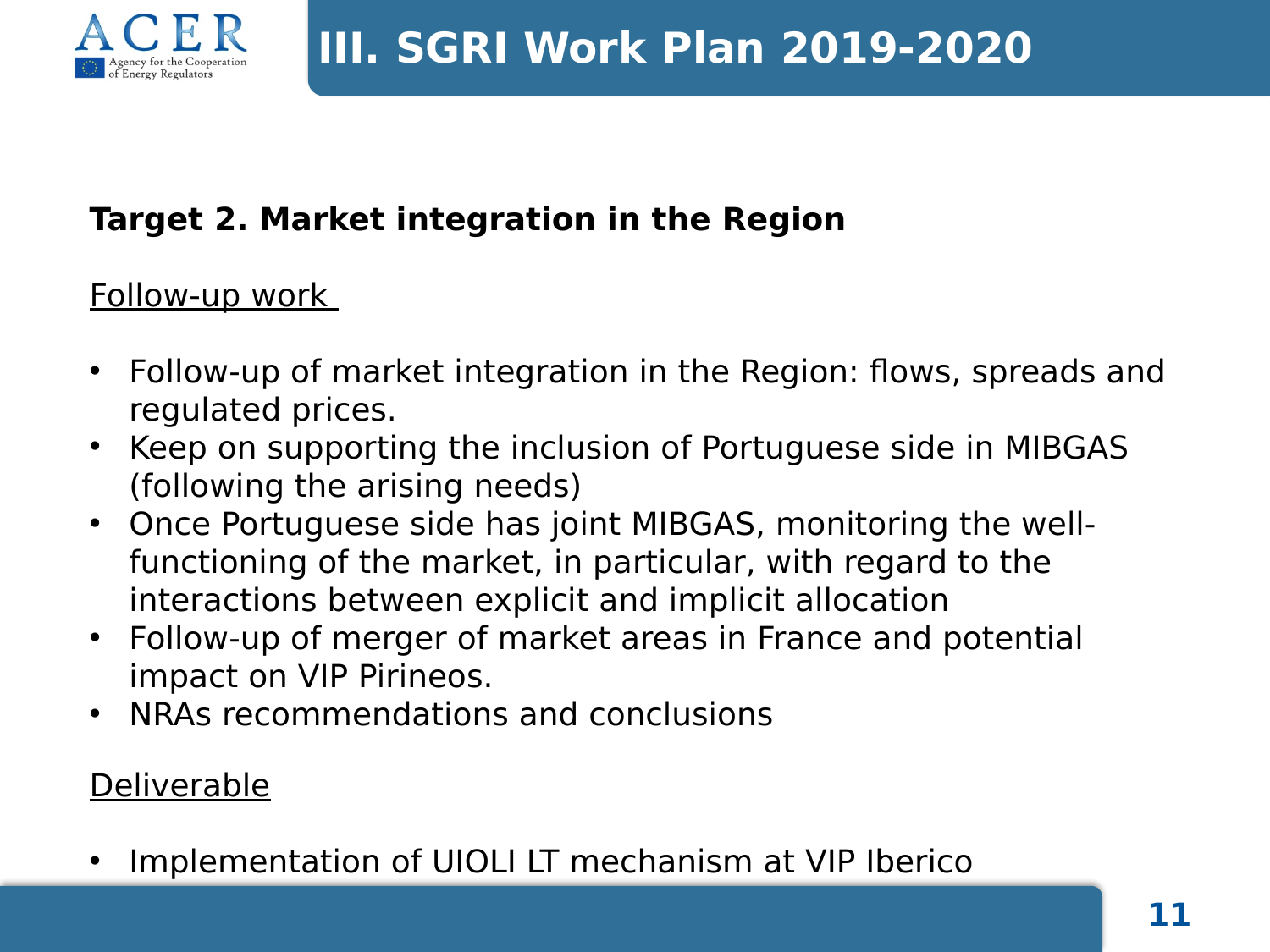

III. SGRI Work Plan 2019-2020
Target 2. Market integration in the Region

Follow-up work

Follow-up of market integration in the Region: flows, spreads and regulated prices.
Keep on supporting the inclusion of Portuguese side in MIBGAS (following the arising needs)
Once Portuguese side has joint MIBGAS, monitoring the well-functioning of the market, in particular, with regard to the interactions between explicit and implicit allocation
Follow-up of merger of market areas in France and potential impact on VIP Pirineos.
NRAs recommendations and conclusions

Deliverable

Implementation of UIOLI LT mechanism at VIP Iberico